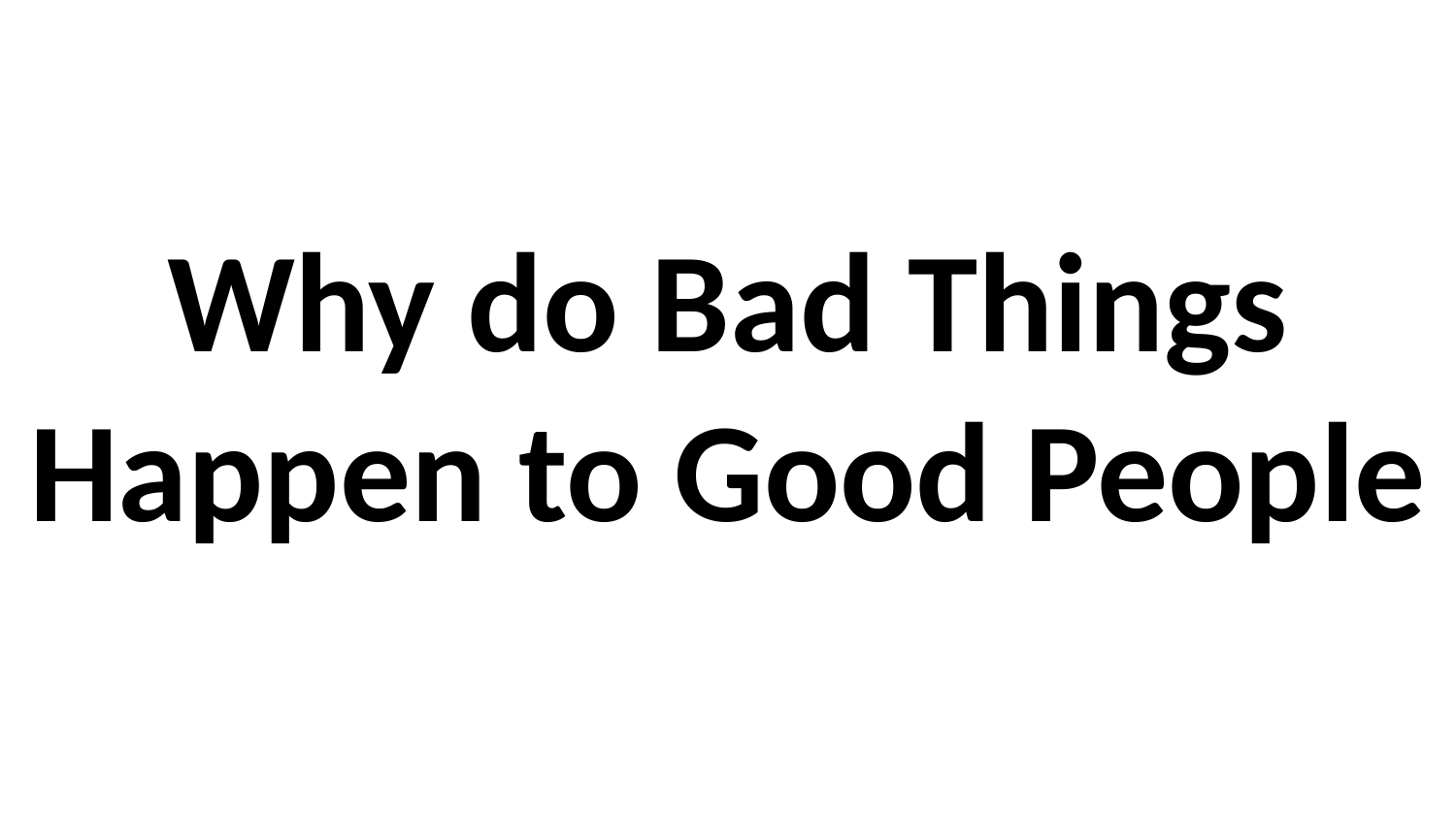

Why do Bad Things Happen to Good People